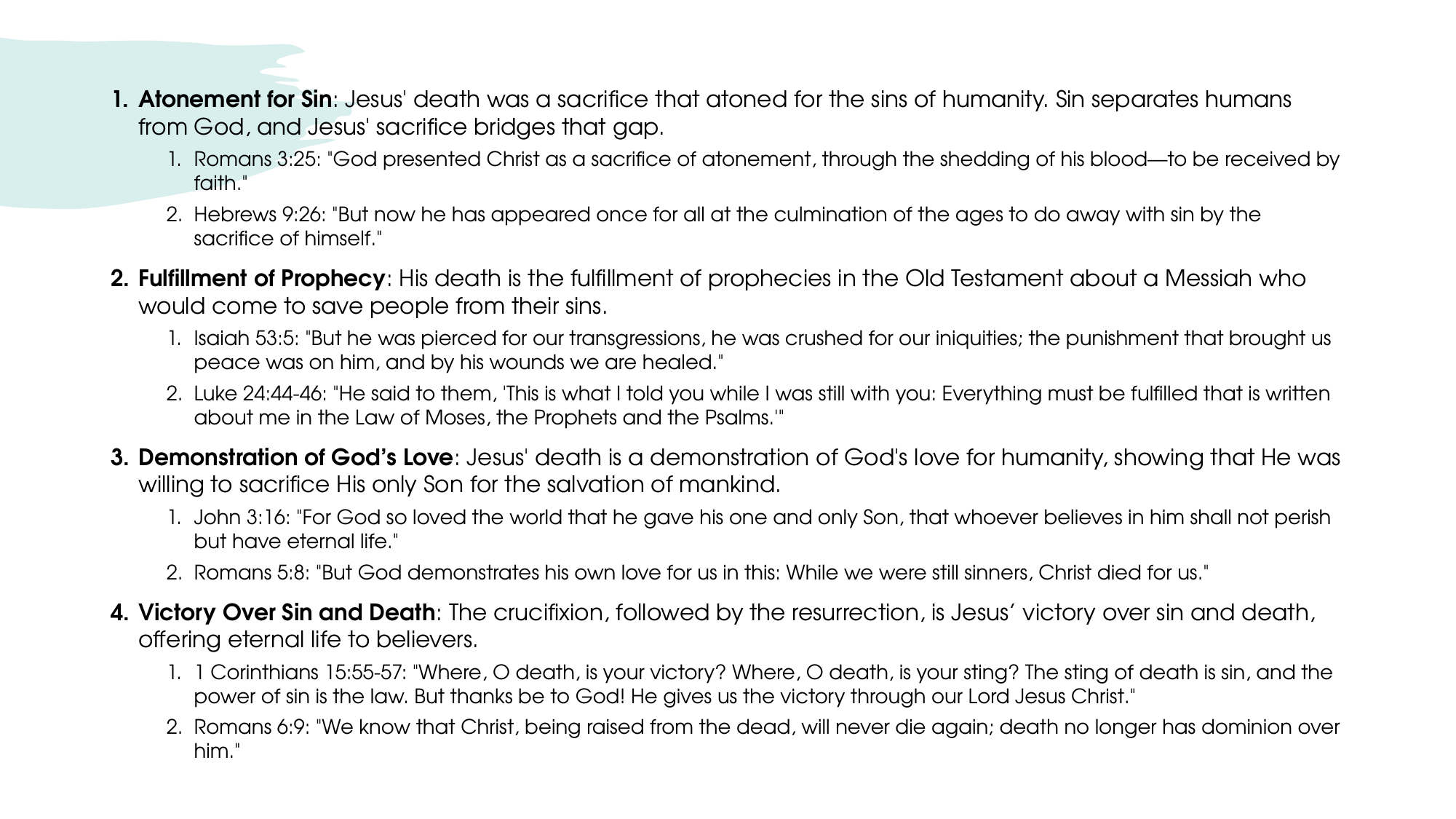

Atonement for Sin: Jesus' death was a sacrifice that atoned for the sins of humanity. Sin separates humans from God, and Jesus' sacrifice bridges that gap.
Romans 3:25: "God presented Christ as a sacrifice of atonement, through the shedding of his blood—to be received by faith."
Hebrews 9:26: "But now he has appeared once for all at the culmination of the ages to do away with sin by the sacrifice of himself."
Fulfillment of Prophecy: His death is the fulfillment of prophecies in the Old Testament about a Messiah who would come to save people from their sins.
Isaiah 53:5: "But he was pierced for our transgressions, he was crushed for our iniquities; the punishment that brought us peace was on him, and by his wounds we are healed."
Luke 24:44-46: "He said to them, 'This is what I told you while I was still with you: Everything must be fulfilled that is written about me in the Law of Moses, the Prophets and the Psalms.'"
Demonstration of God’s Love: Jesus' death is a demonstration of God's love for humanity, showing that He was willing to sacrifice His only Son for the salvation of mankind.
John 3:16: "For God so loved the world that he gave his one and only Son, that whoever believes in him shall not perish but have eternal life."
Romans 5:8: "But God demonstrates his own love for us in this: While we were still sinners, Christ died for us."
Victory Over Sin and Death: The crucifixion, followed by the resurrection, is Jesus’ victory over sin and death, offering eternal life to believers.
1 Corinthians 15:55-57: "Where, O death, is your victory? Where, O death, is your sting? The sting of death is sin, and the power of sin is the law. But thanks be to God! He gives us the victory through our Lord Jesus Christ."
Romans 6:9: "We know that Christ, being raised from the dead, will never die again; death no longer has dominion over him."